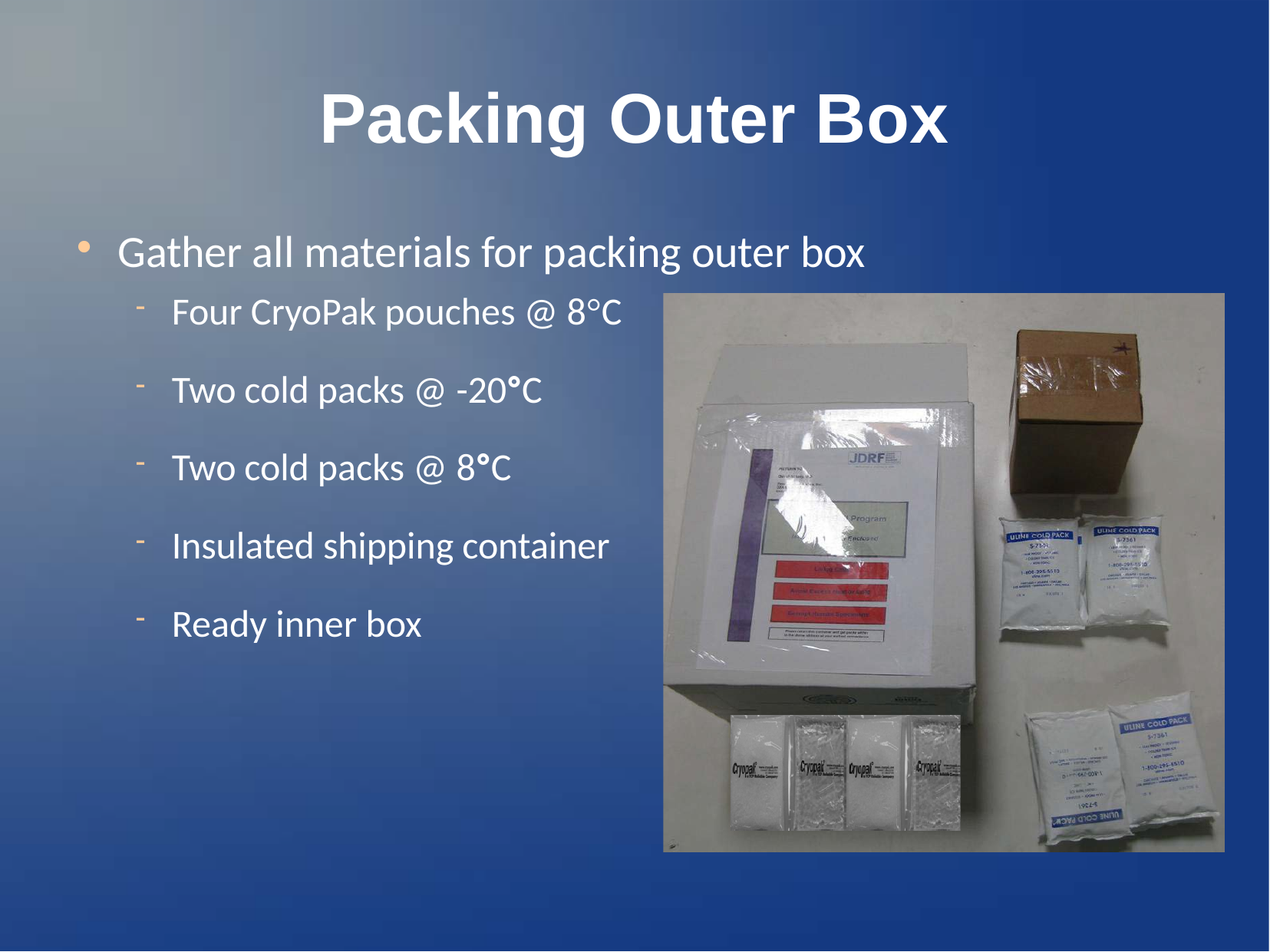

# Packing Outer Box
Gather all materials for packing outer box
Four CryoPak pouches @ 8°C
Two cold packs @ -20°C
Two cold packs @ 8°C
Insulated shipping container
Ready inner box